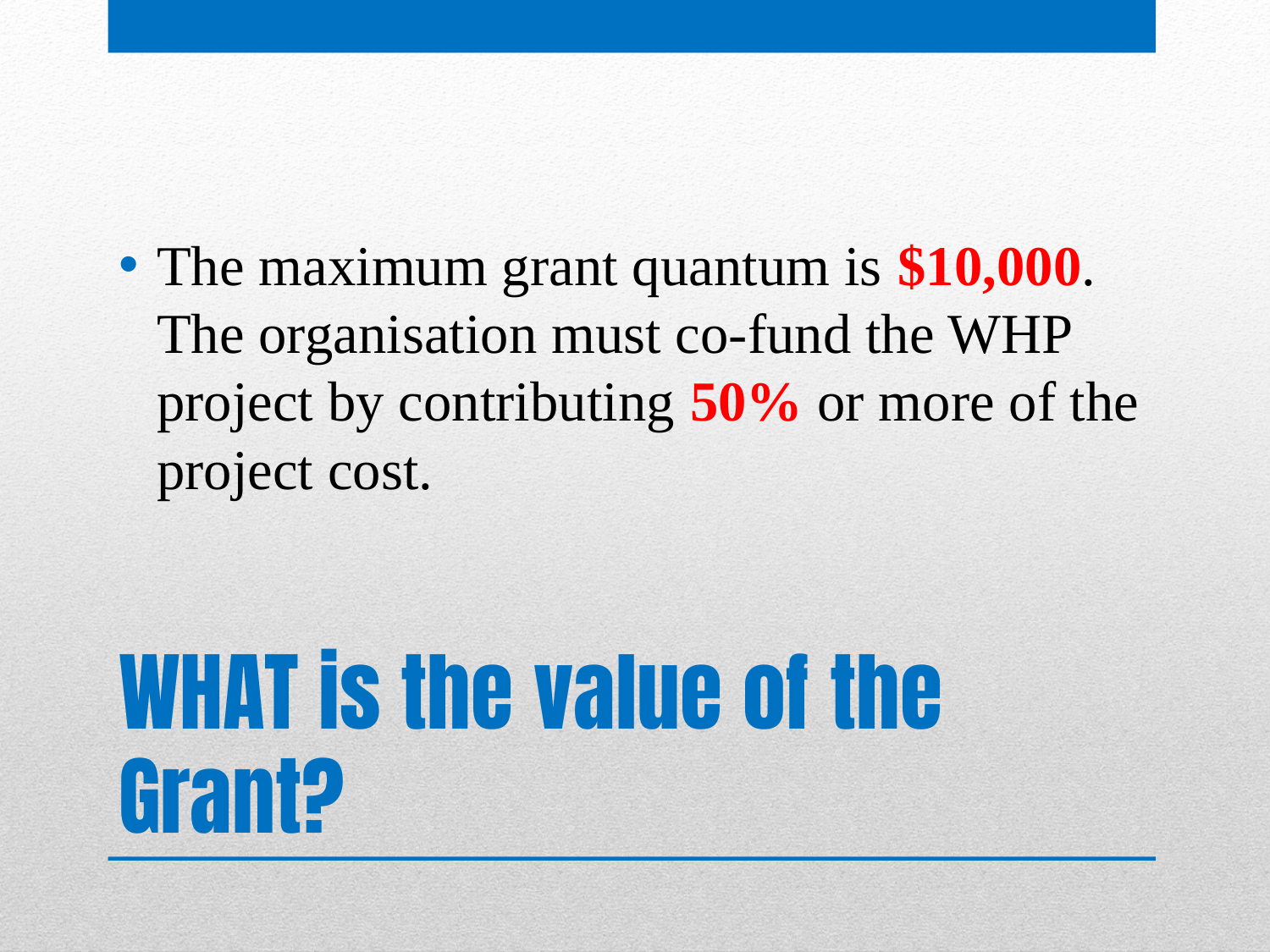

The maximum grant quantum is $10,000. The organisation must co-fund the WHP project by contributing 50% or more of the project cost.
# WHAT is the value of the Grant?